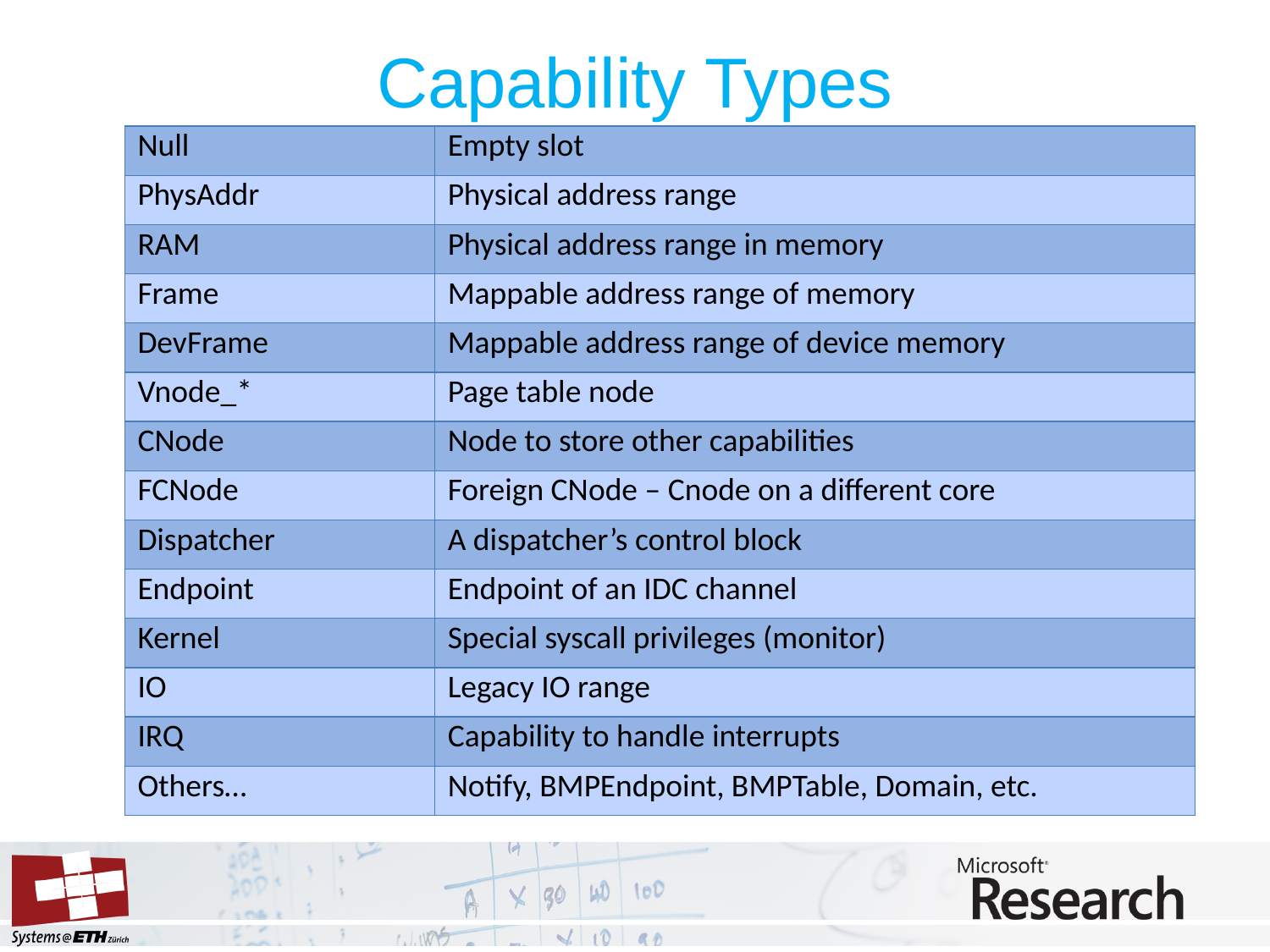

# Capability Types
| Null | Empty slot |
| --- | --- |
| PhysAddr | Physical address range |
| RAM | Physical address range in memory |
| Frame | Mappable address range of memory |
| DevFrame | Mappable address range of device memory |
| Vnode\_\* | Page table node |
| CNode | Node to store other capabilities |
| FCNode | Foreign CNode – Cnode on a different core |
| Dispatcher | A dispatcher’s control block |
| Endpoint | Endpoint of an IDC channel |
| Kernel | Special syscall privileges (monitor) |
| IO | Legacy IO range |
| IRQ | Capability to handle interrupts |
| Others… | Notify, BMPEndpoint, BMPTable, Domain, etc. |